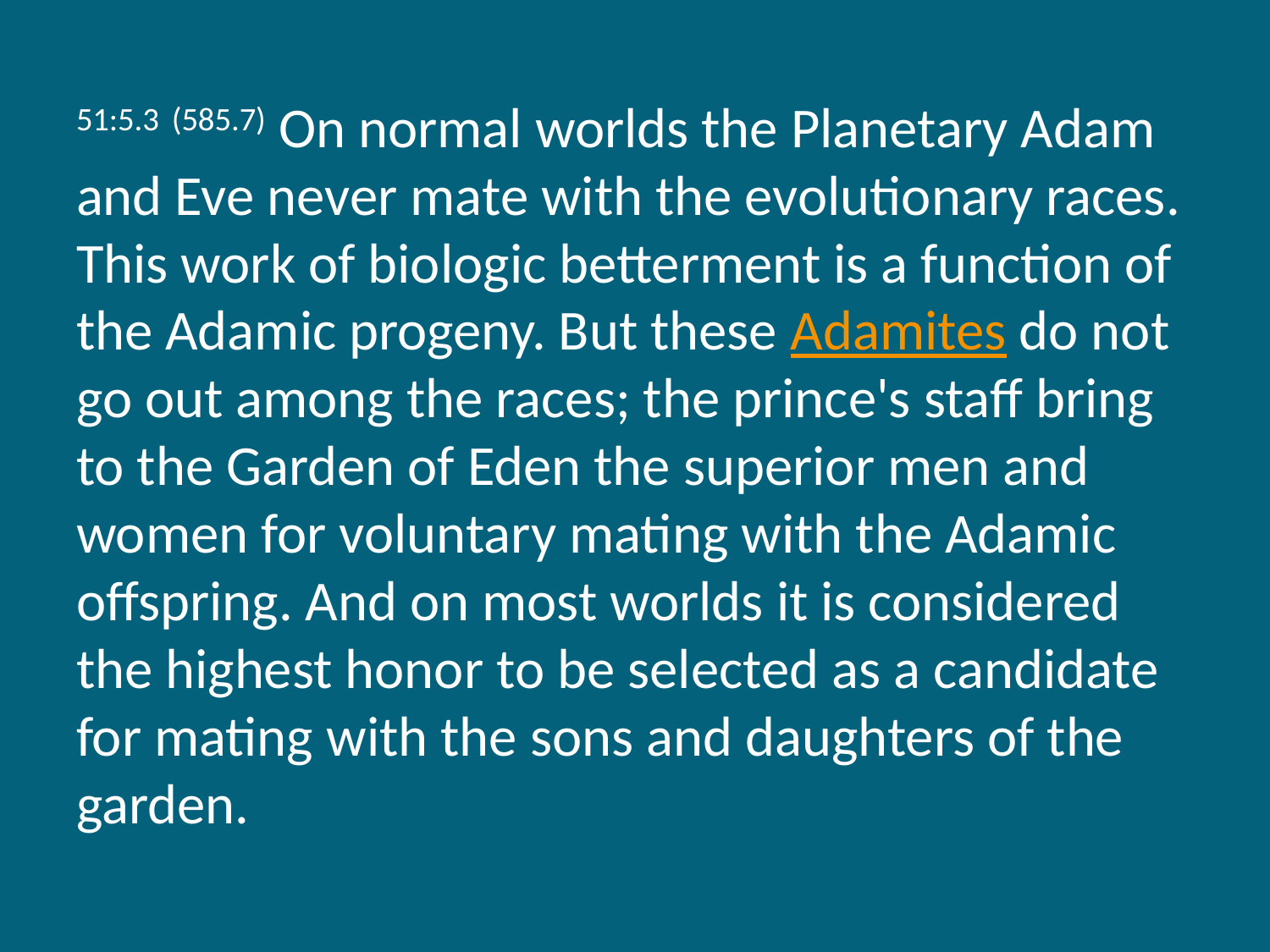

51:5.3 (585.7) On normal worlds the Planetary Adam and Eve never mate with the evolutionary races. This work of biologic betterment is a function of the Adamic progeny. But these Adamites do not go out among the races; the prince's staff bring to the Garden of Eden the superior men and women for voluntary mating with the Adamic offspring. And on most worlds it is considered the highest honor to be selected as a candidate for mating with the sons and daughters of the garden.